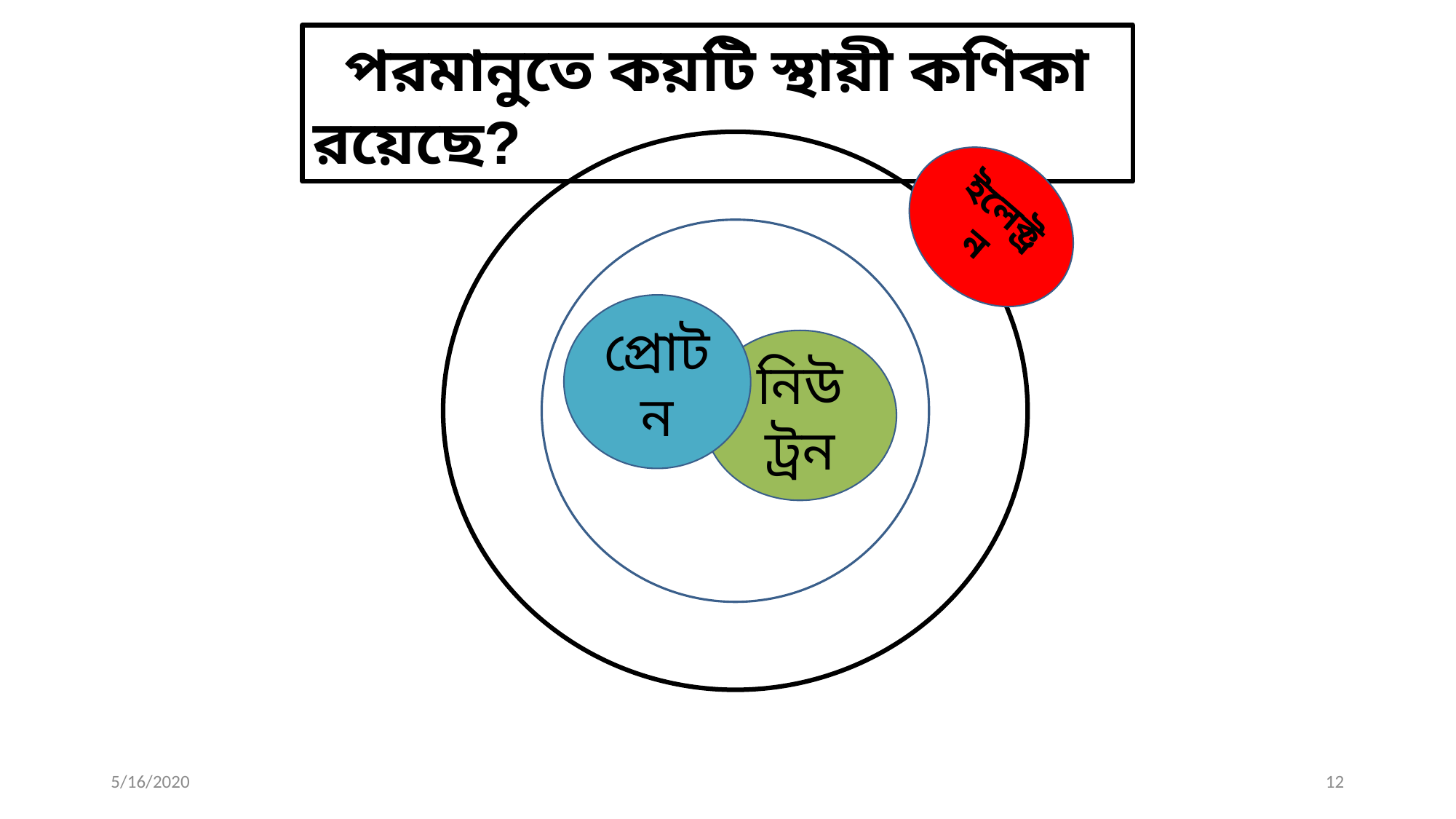

পরমানুতে কয়টি স্থায়ী কণিকা রয়েছে?
পরমানু
ইলেক্ট্রন

প্রোটন
নিউট্রন
5/16/2020
12